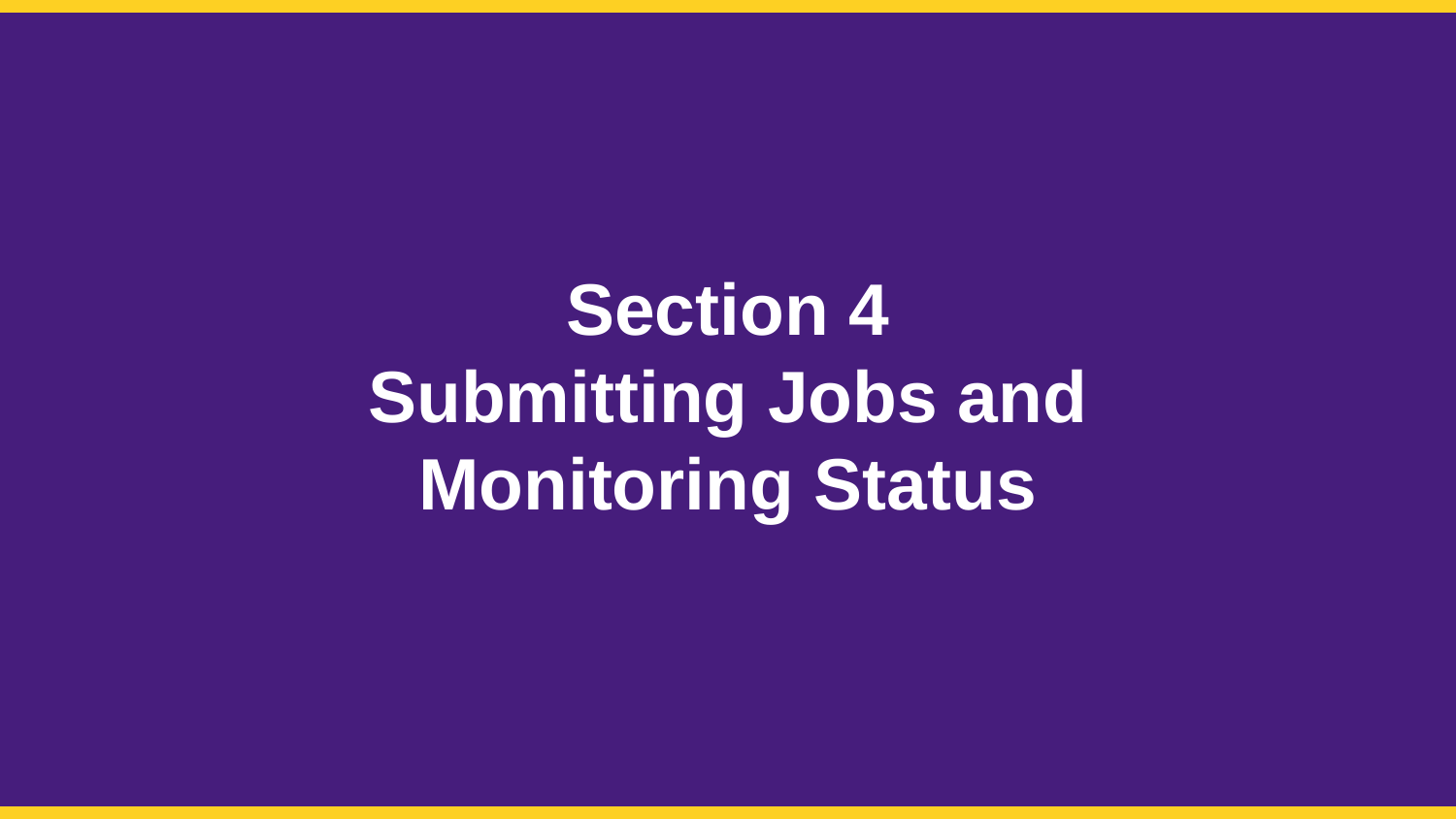

Section 4
Submitting Jobs and
Monitoring Status